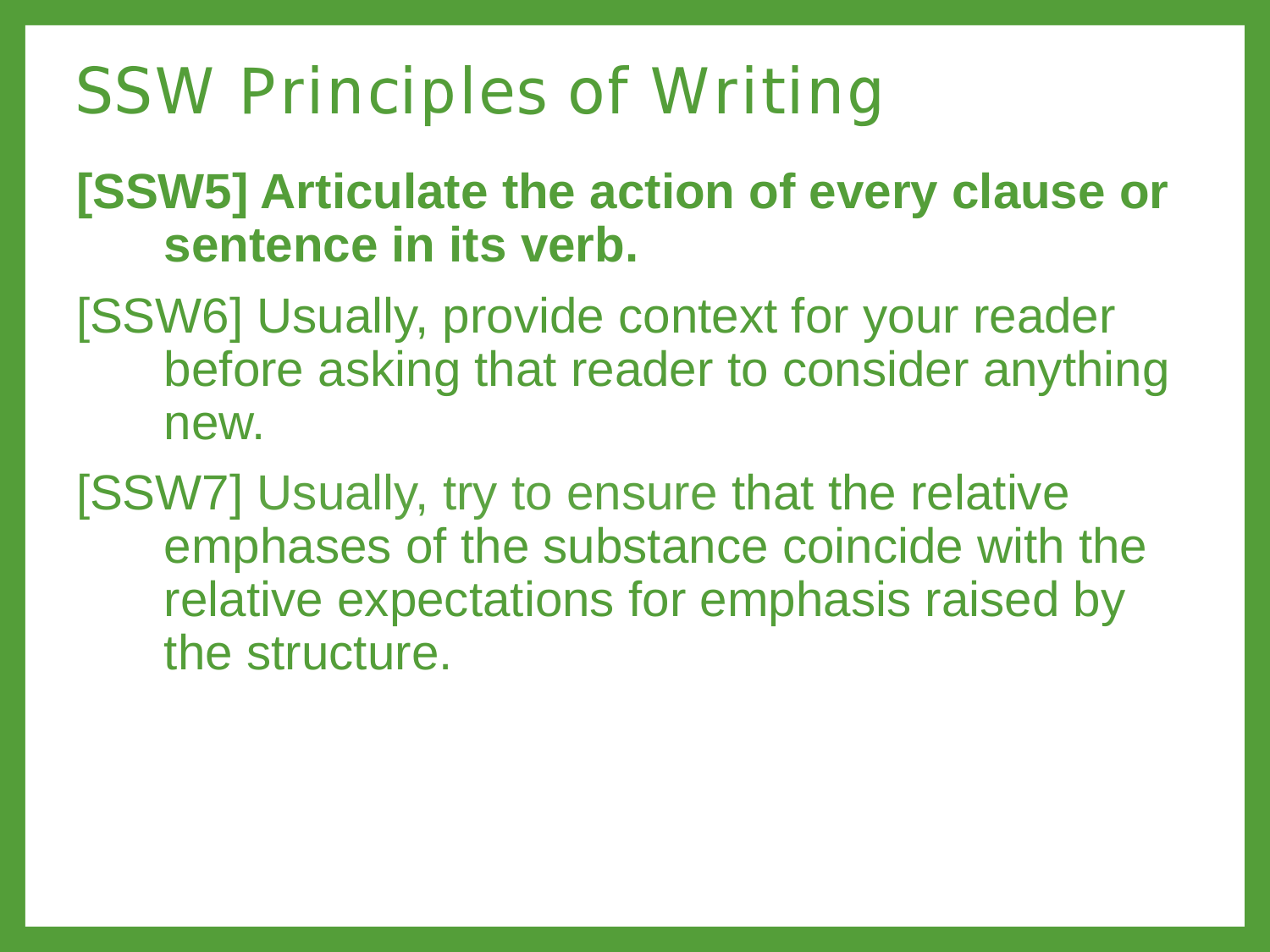

# SSW Principles of Writing
[SSW5] Articulate the action of every clause or sentence in its verb.
[SSW6] Usually, provide context for your reader before asking that reader to consider anything new.
[SSW7] Usually, try to ensure that the relative emphases of the substance coincide with the relative expectations for emphasis raised by the structure.